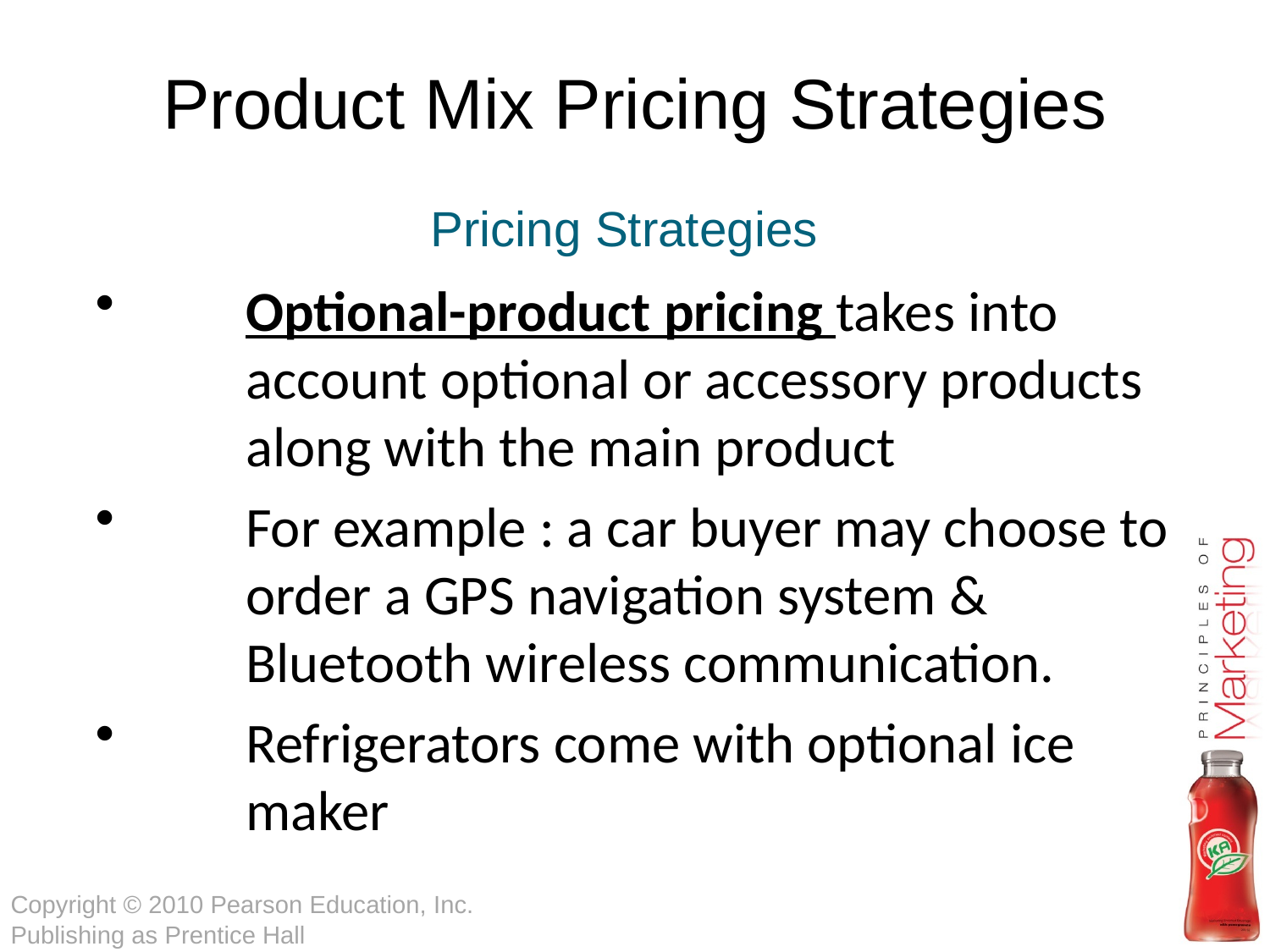

Product Mix Pricing Strategies
Pricing Strategies
Optional-product pricing takes into account optional or accessory products along with the main product
For example : a car buyer may choose to order a GPS navigation system & Bluetooth wireless communication.
Refrigerators come with optional ice maker
18